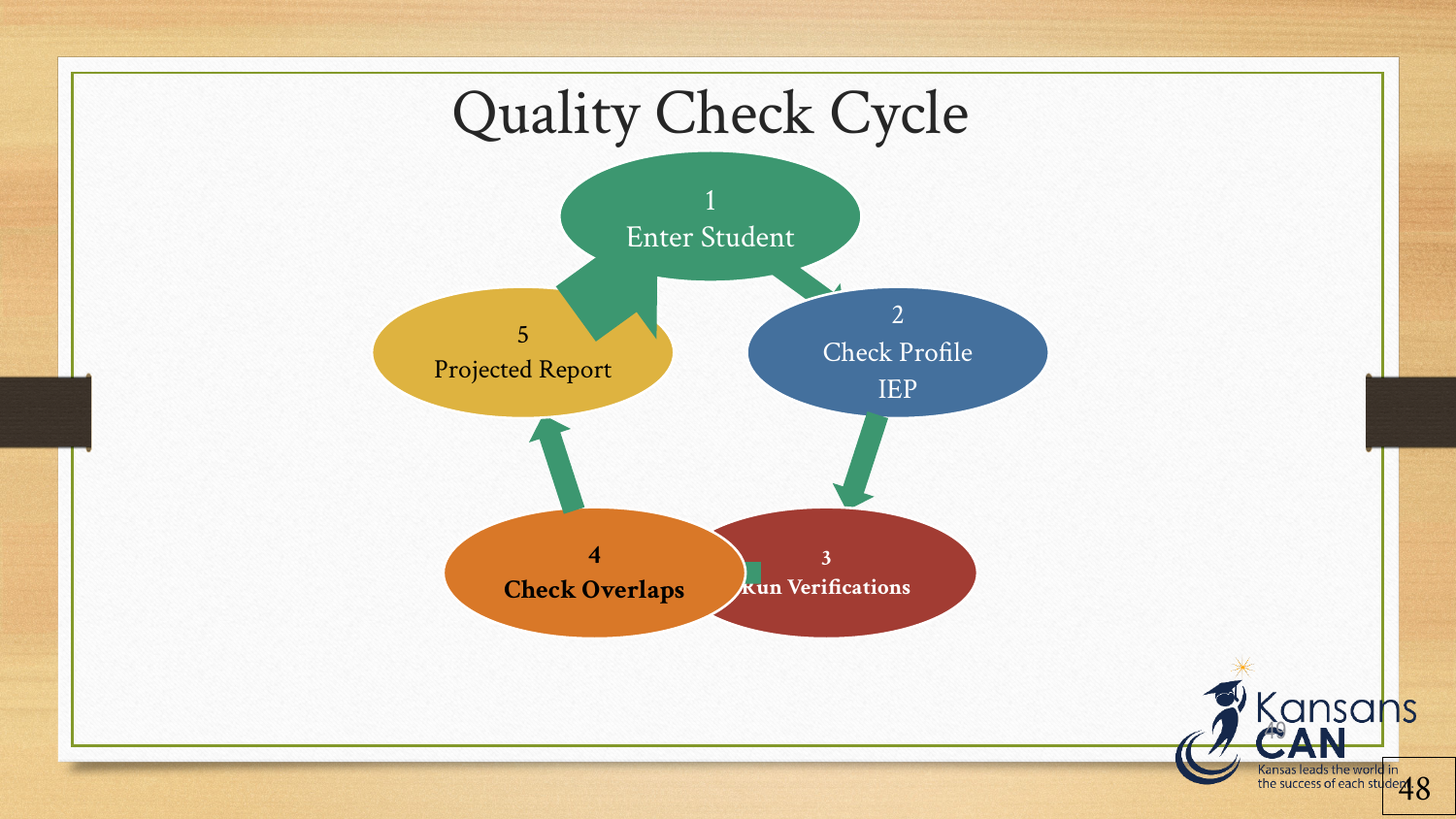

# Quality Check Cycle
1
Enter Student
2
Check Profile
IEP
3
Run Verifications
4
Check Overlaps
5
Projected Report
49
48